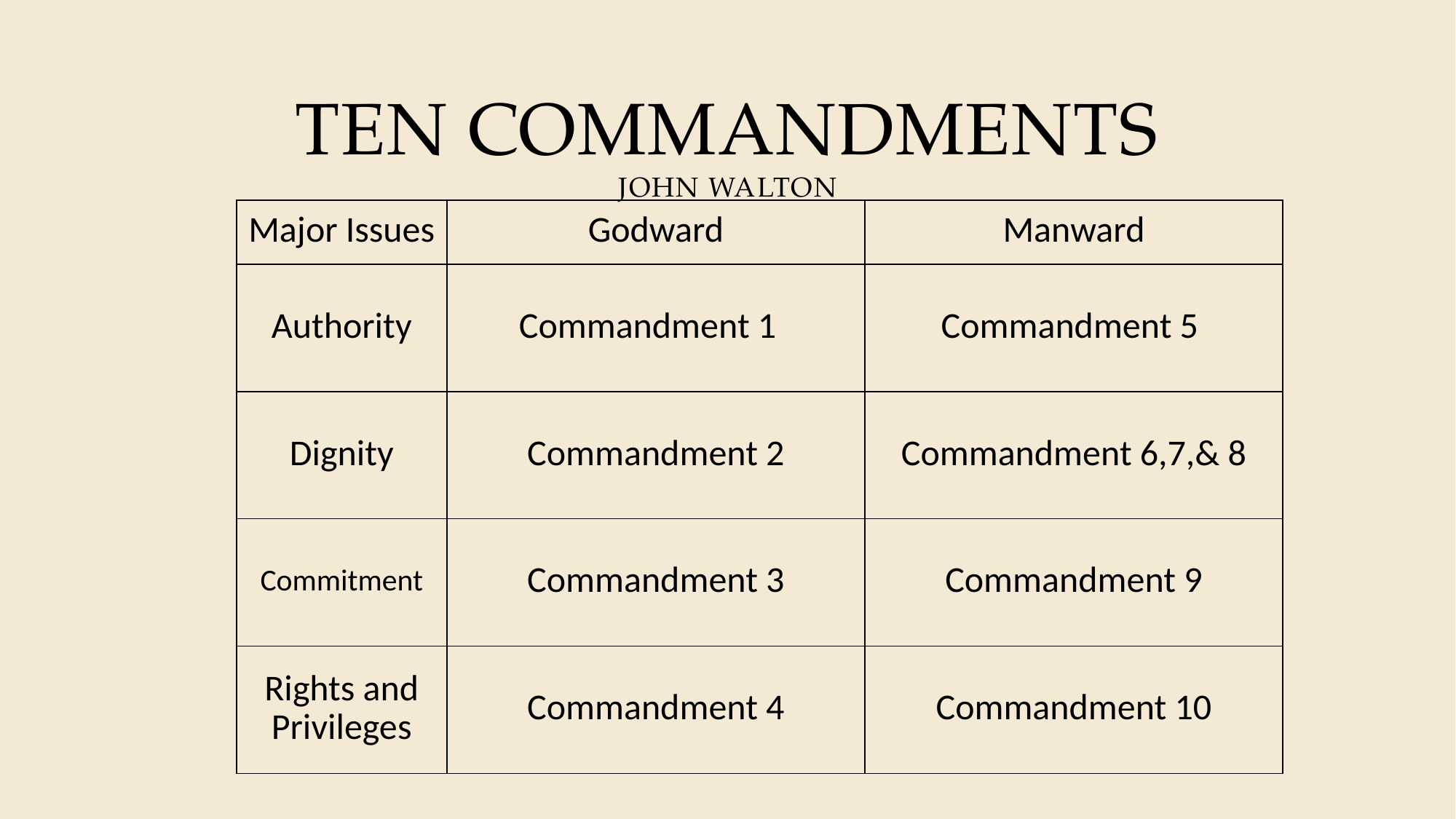

# Ten Commandments john Walton
| Major Issues | Godward | Manward |
| --- | --- | --- |
| Authority | Commandment 1 | Commandment 5 |
| Dignity | Commandment 2 | Commandment 6,7,& 8 |
| Commitment | Commandment 3 | Commandment 9 |
| Rights and Privileges | Commandment 4 | Commandment 10 |